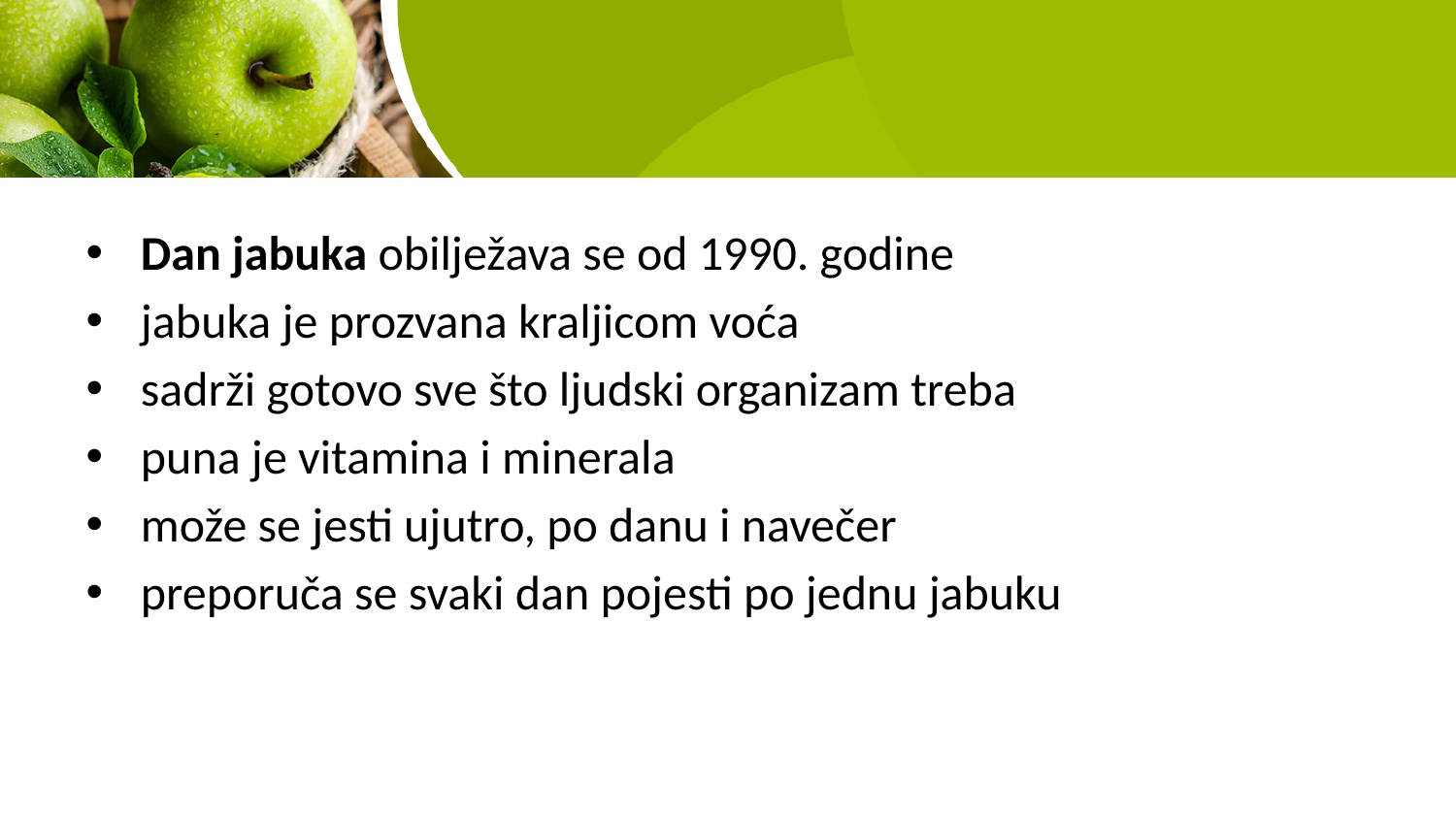

#
Dan jabuka obilježava se od 1990. godine
jabuka je prozvana kraljicom voća
sadrži gotovo sve što ljudski organizam treba
puna je vitamina i minerala
može se jesti ujutro, po danu i navečer
preporuča se svaki dan pojesti po jednu jabuku